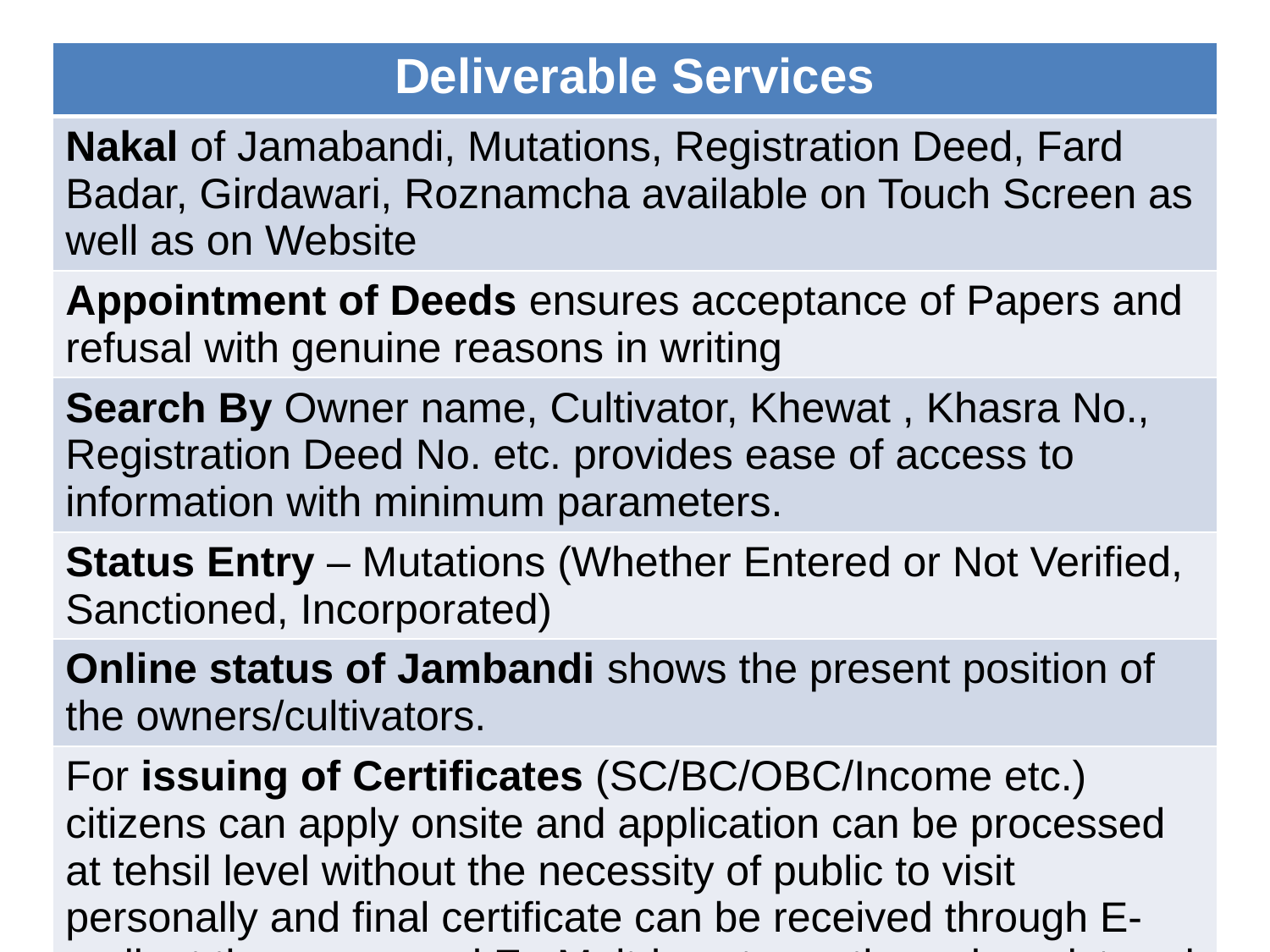

| Deliverable Services |
| --- |
| Nakal of Jamabandi, Mutations, Registration Deed, Fard Badar, Girdawari, Roznamcha available on Touch Screen as well as on Website |
| Appointment of Deeds ensures acceptance of Papers and refusal with genuine reasons in writing |
| Search By Owner name, Cultivator, Khewat , Khasra No., Registration Deed No. etc. provides ease of access to information with minimum parameters. |
| Status Entry – Mutations (Whether Entered or Not Verified, Sanctioned, Incorporated) |
| Online status of Jambandi shows the present position of the owners/cultivators. |
| For issuing of Certificates (SC/BC/OBC/Income etc.) citizens can apply onsite and application can be processed at tehsil level without the necessity of public to visit personally and final certificate can be received through E-mail, at the concerned E –Maitri centre or through registered post. |
|  |